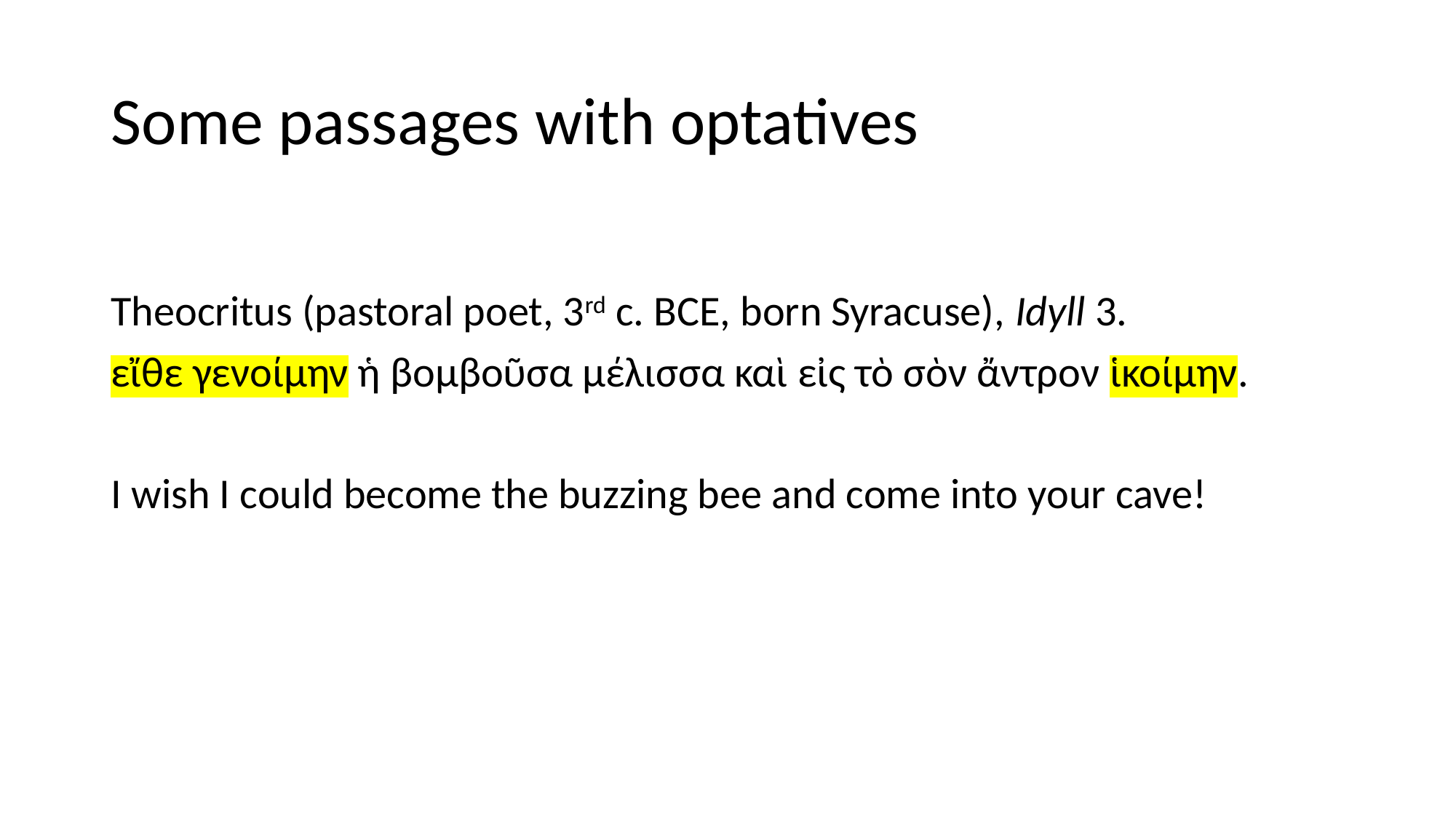

# Some passages with optatives

Theocritus (pastoral poet, 3rd c. BCE, born Syracuse), Idyll 3.
εἴθε γενοίμην ἡ βομβοῦσα μέλισσα καὶ εἰς τὸ σὸν ἄντρον ἱκοίμην.

I wish I could become the buzzing bee and come into your cave!